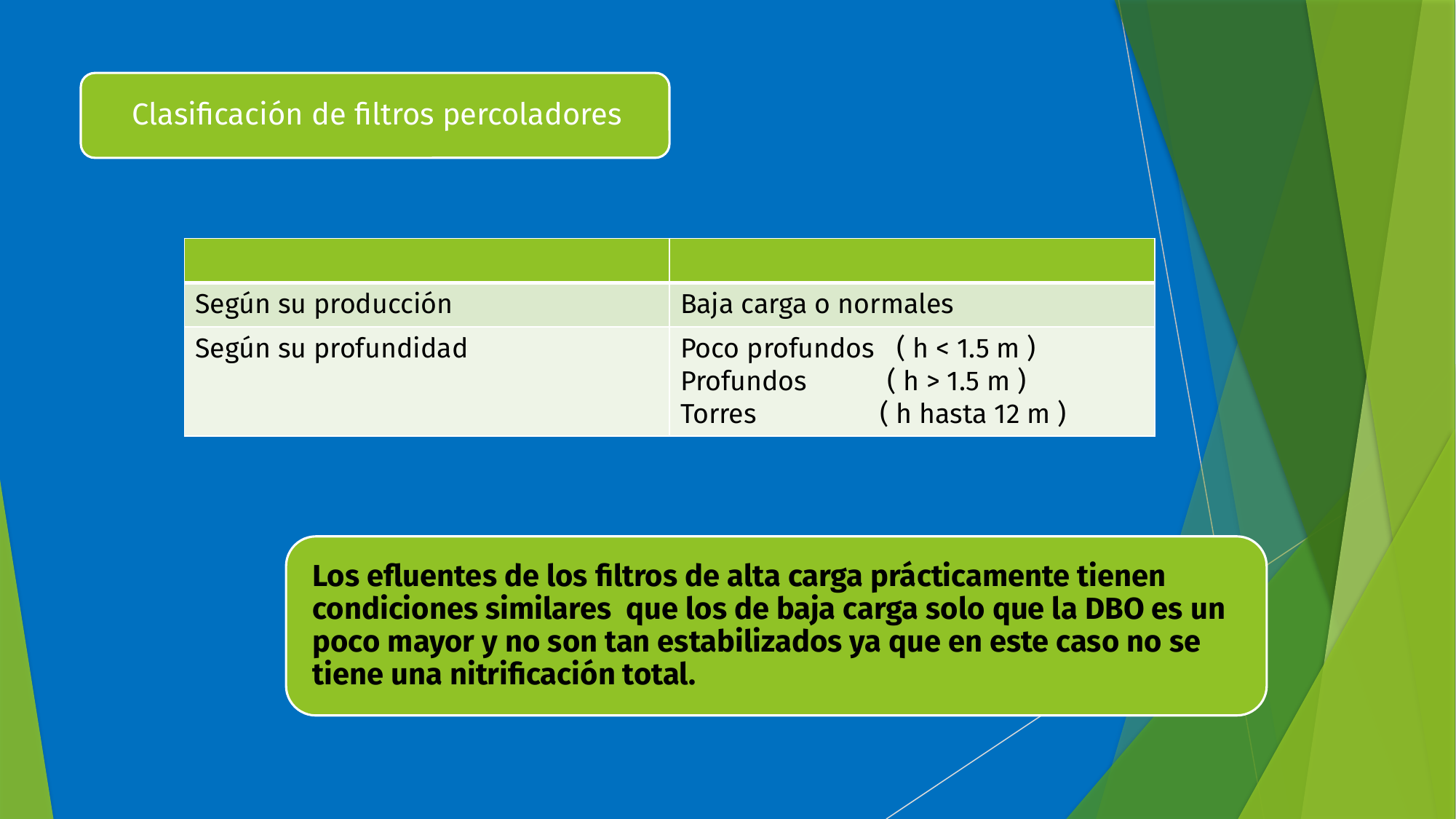

Clasificación de filtros percoladores
|  |  |
| --- | --- |
| Según su producción | Baja carga o normales |
| Según su profundidad | Poco profundos ( h < 1.5 m ) Profundos ( h > 1.5 m ) Torres ( h hasta 12 m ) |
Los efluentes de los filtros de alta carga prácticamente tienen condiciones similares  que los de baja carga solo que la DBO es un poco mayor y no son tan estabilizados ya que en este caso no se tiene una nitrificación total.